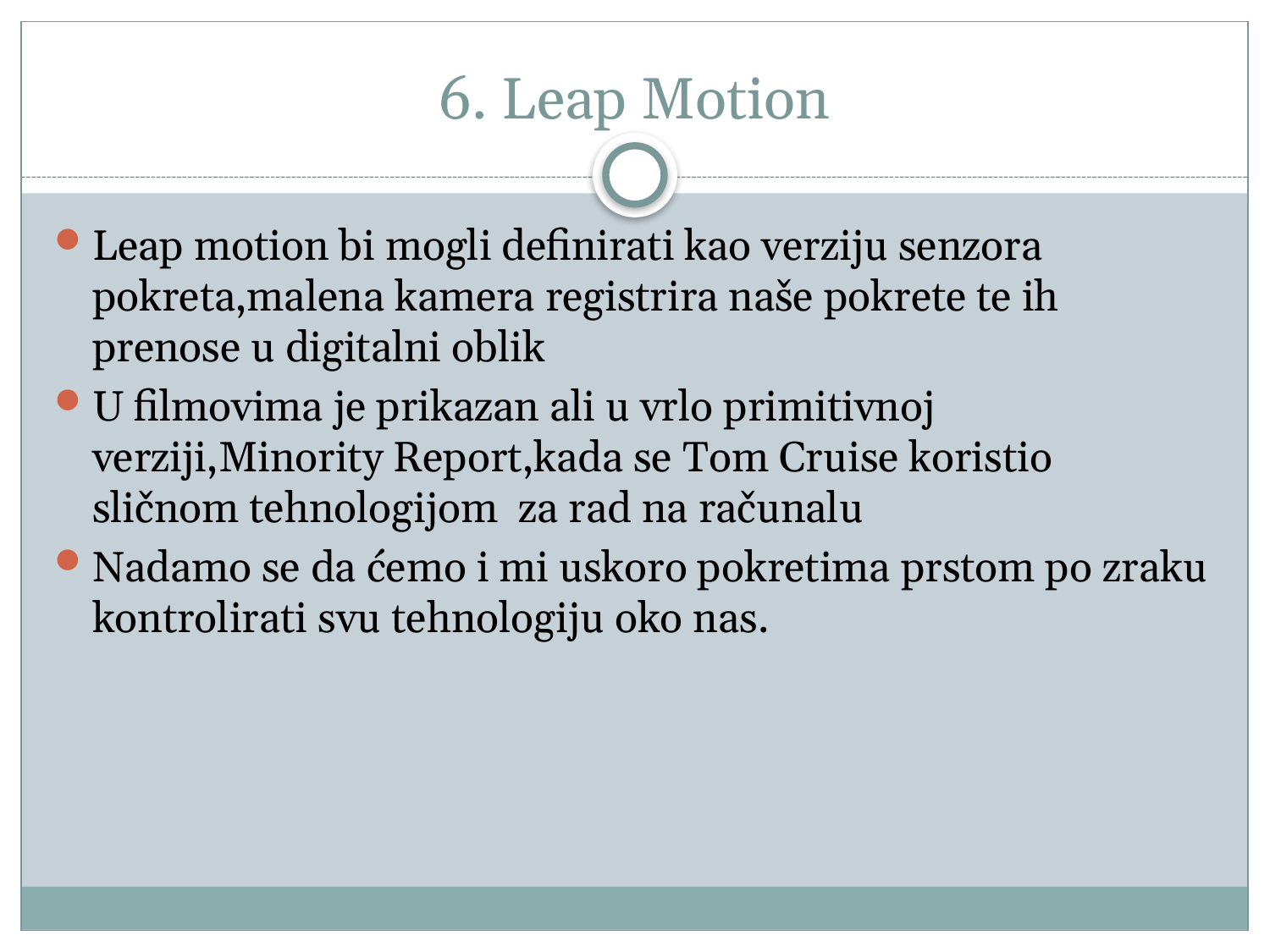

# 6. Leap Motion
Leap motion bi mogli definirati kao verziju senzora pokreta,malena kamera registrira naše pokrete te ih prenose u digitalni oblik
U filmovima je prikazan ali u vrlo primitivnoj verziji,Minority Report,kada se Tom Cruise koristio sličnom tehnologijom  za rad na računalu
Nadamo se da ćemo i mi uskoro pokretima prstom po zraku kontrolirati svu tehnologiju oko nas.